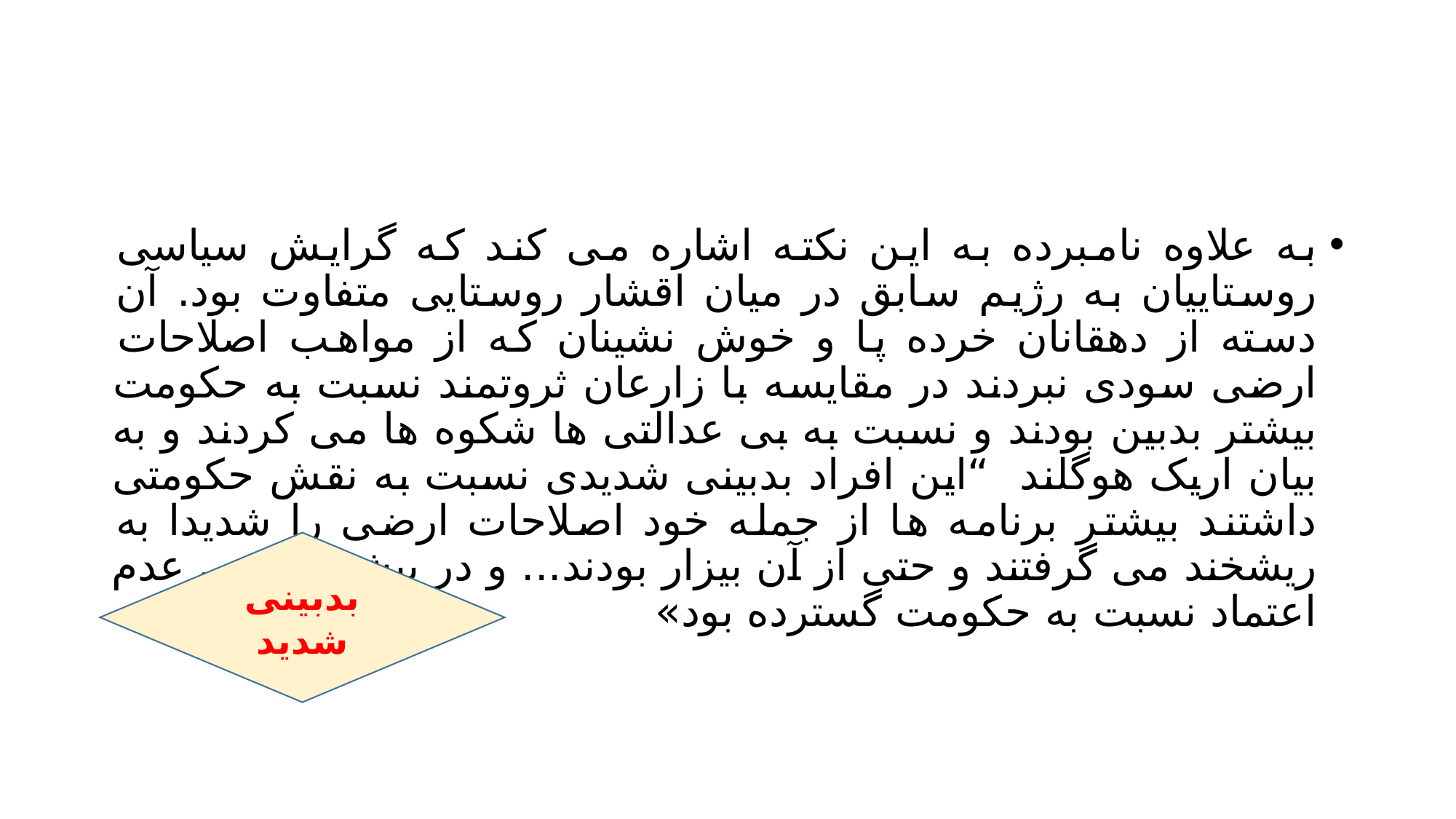

#
به علاوه نامبرده به این نکته اشاره می کند که گرایش سیاسی روستاییان به رژیم سابق در میان اقشار روستایی متفاوت بود. آن دسته از دهقانان خرده پا و خوش نشینان که از مواهب اصلاحات ارضی سودی نبردند در مقایسه با زارعان ثروتمند نسبت به حکومت بیشتر بدبین بودند و نسبت به بی عدالتی ها شکوه ها می کردند و به بیان اریک هوگلند  “این افراد بدبینی شدیدی نسبت به نقش حکومتی داشتند بیشتر برنامه ها از جمله خود اصلاحات ارضی را شدیدا به ریشخند می گرفتند و حتی از آن بیزار بودند... و در بیشتر نواحی عدم اعتماد نسبت به حکومت گسترده بود»
بدبینی شدید